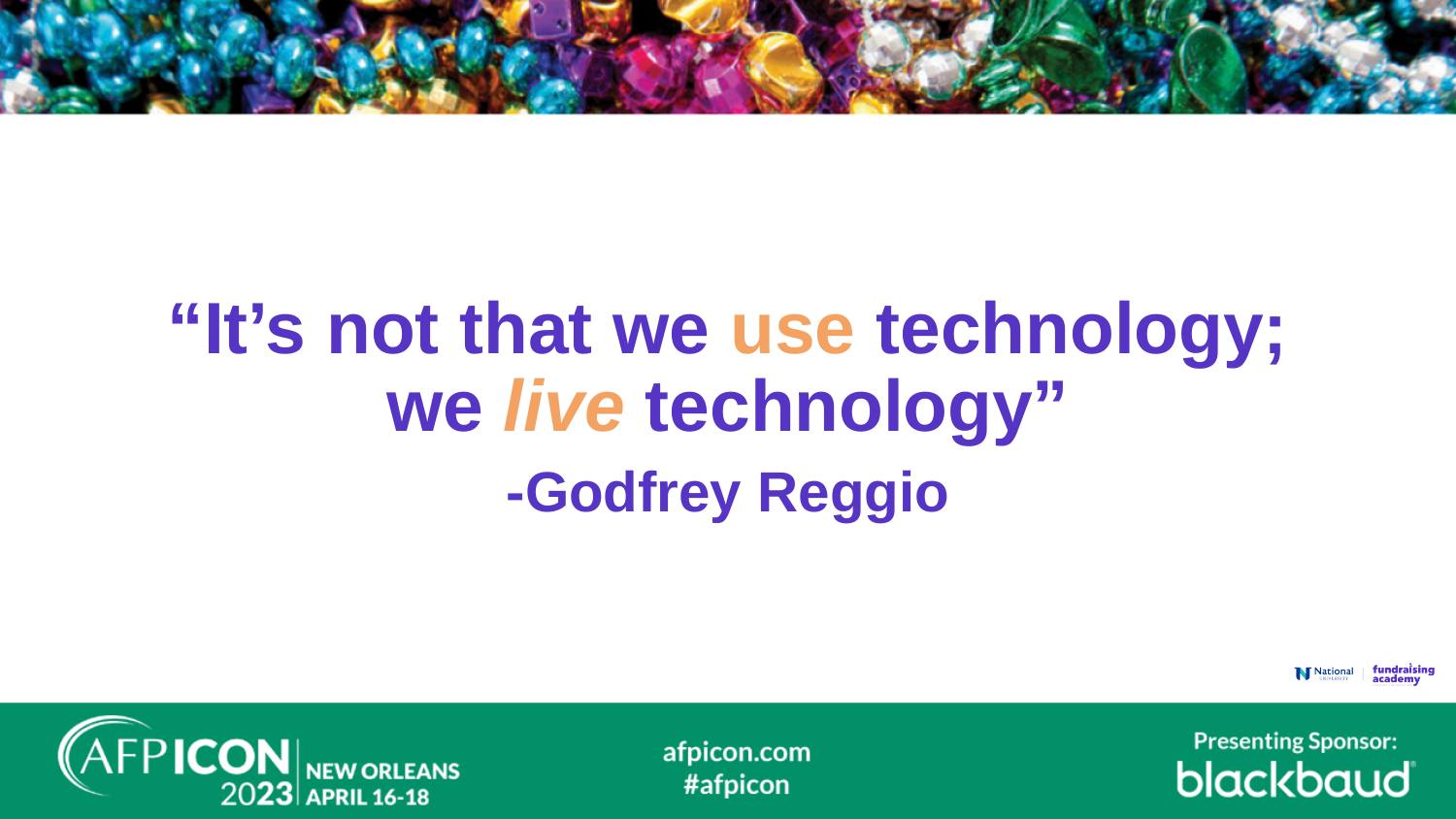

“It’s not that we use technology; we live technology”
-Godfrey Reggio